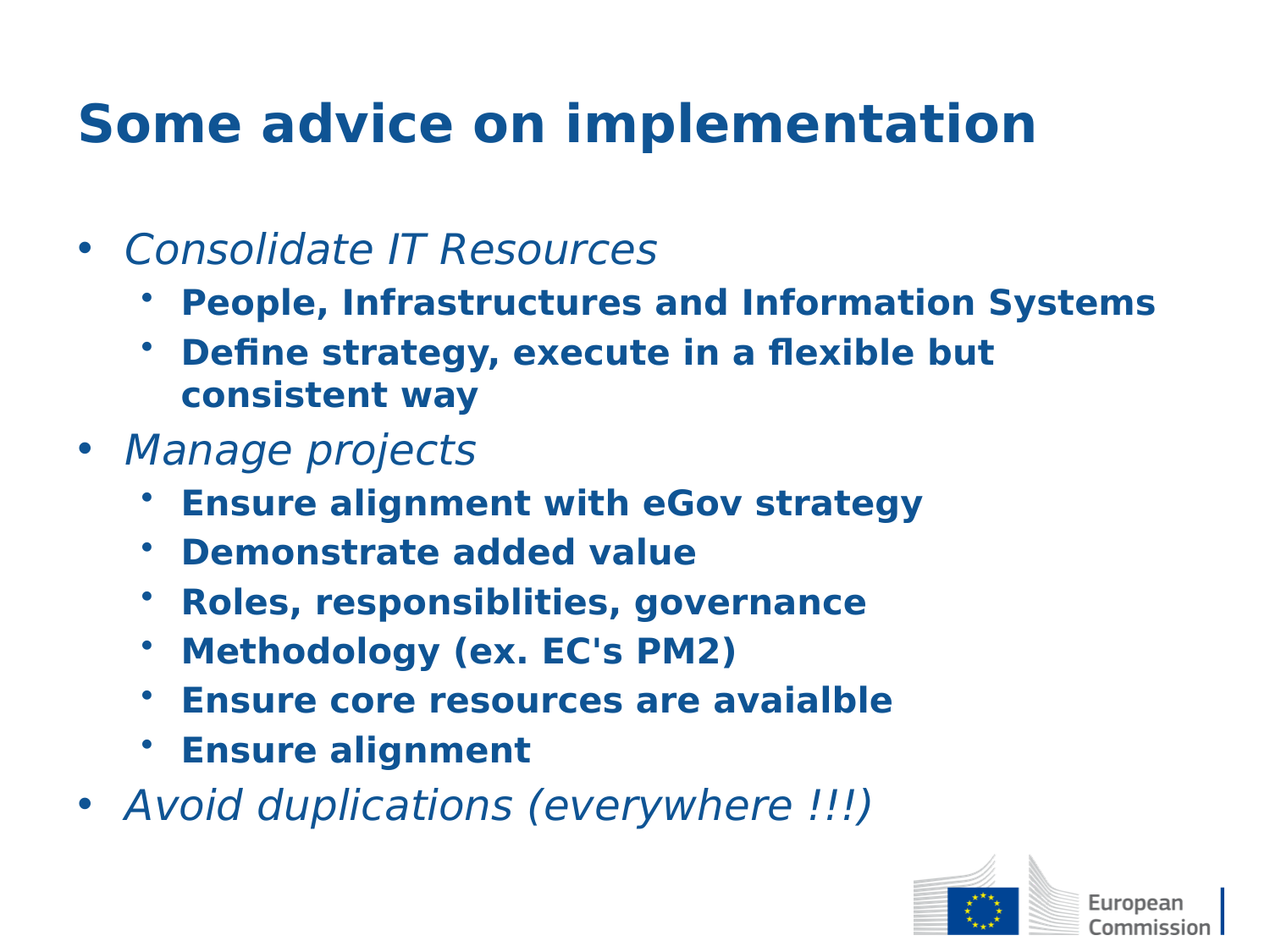

# Some advice on implementation
Consolidate IT Resources
People, Infrastructures and Information Systems
Define strategy, execute in a flexible but consistent way
Manage projects
Ensure alignment with eGov strategy
Demonstrate added value
Roles, responsiblities, governance
Methodology (ex. EC's PM2)
Ensure core resources are avaialble
Ensure alignment
Avoid duplications (everywhere !!!)